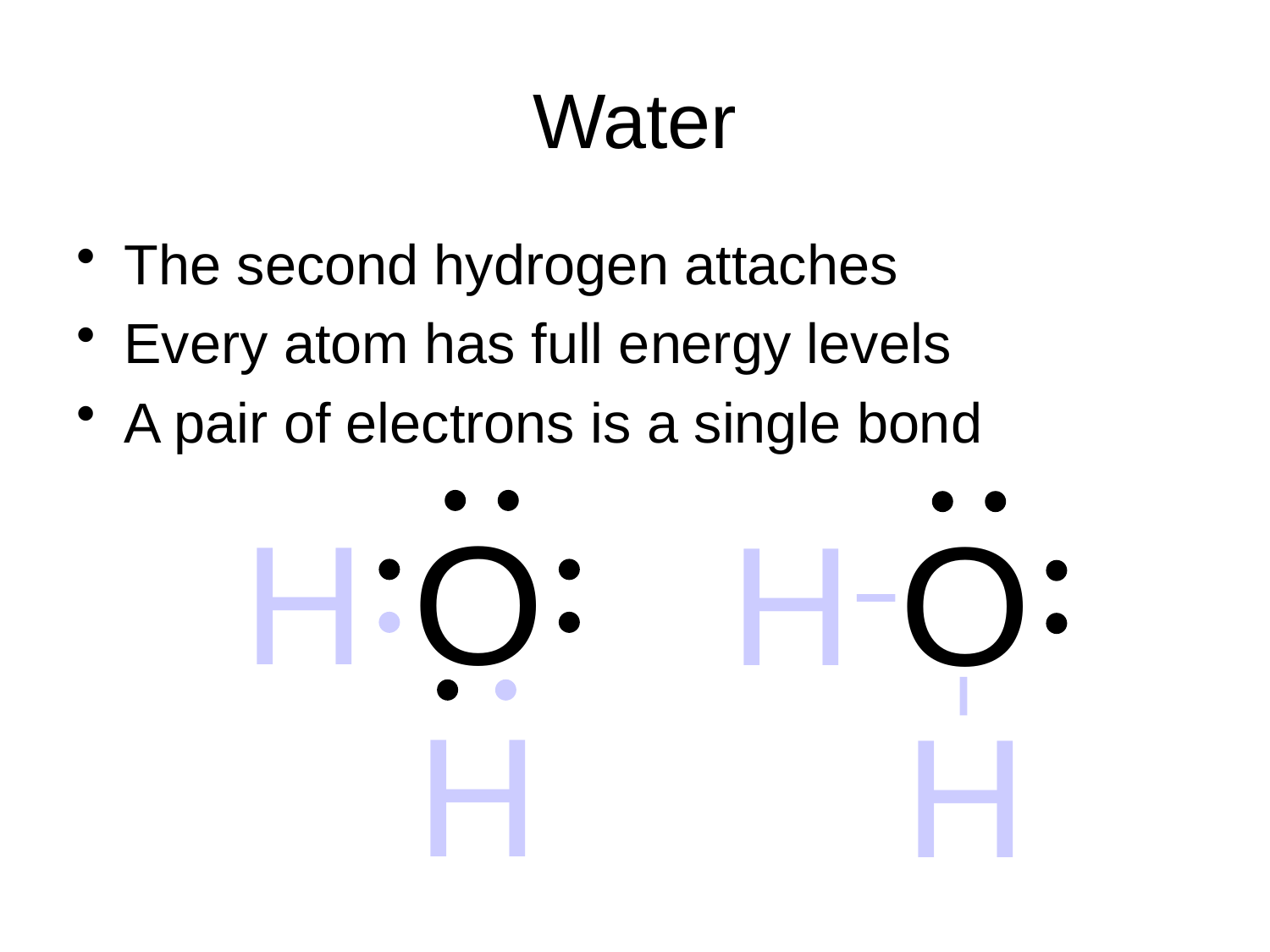

# Water
The second hydrogen attaches
Every atom has full energy levels
A pair of electrons is a single bond
H
O

H
O

H

H